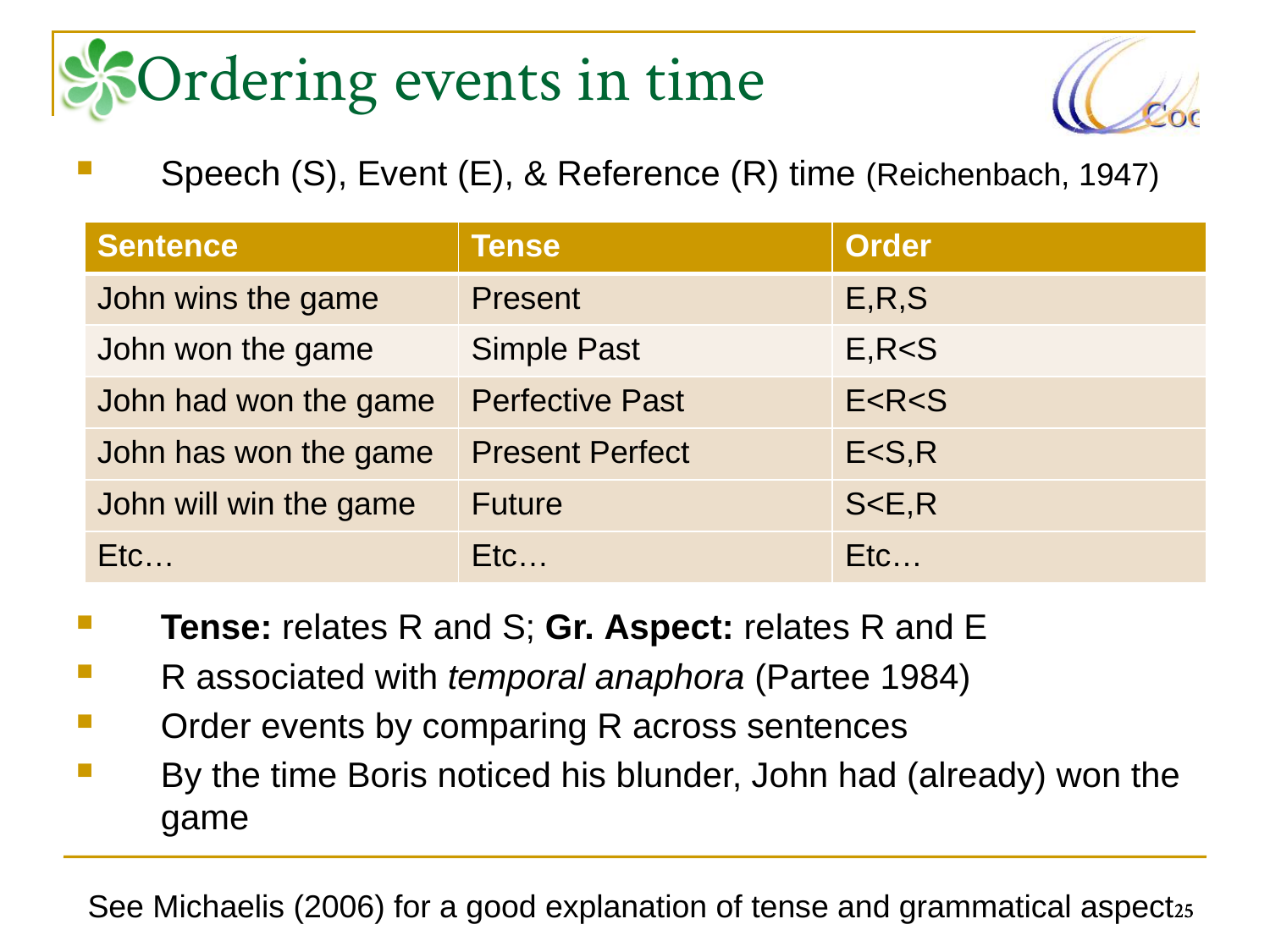

Ordering events in time
Speech (S), Event (E), & Reference (R) time (Reichenbach, 1947)

Tense: relates R and S; Gr. Aspect: relates R and E
R associated with temporal anaphora (Partee 1984)
Order events by comparing R across sentences
By the time Boris noticed his blunder, John had (already) won the game

| Sentence | Tense | Order |
| --- | --- | --- |
| John wins the game | Present | E,R,S |
| John won the game | Simple Past | E,R<S |
| John had won the game | Perfective Past | E<R<S |
| John has won the game | Present Perfect | E<S,R |
| John will win the game | Future | S<E,R |
| Etc… | Etc… | Etc… |
25
25
25
See Michaelis (2006) for a good explanation of tense and grammatical aspect